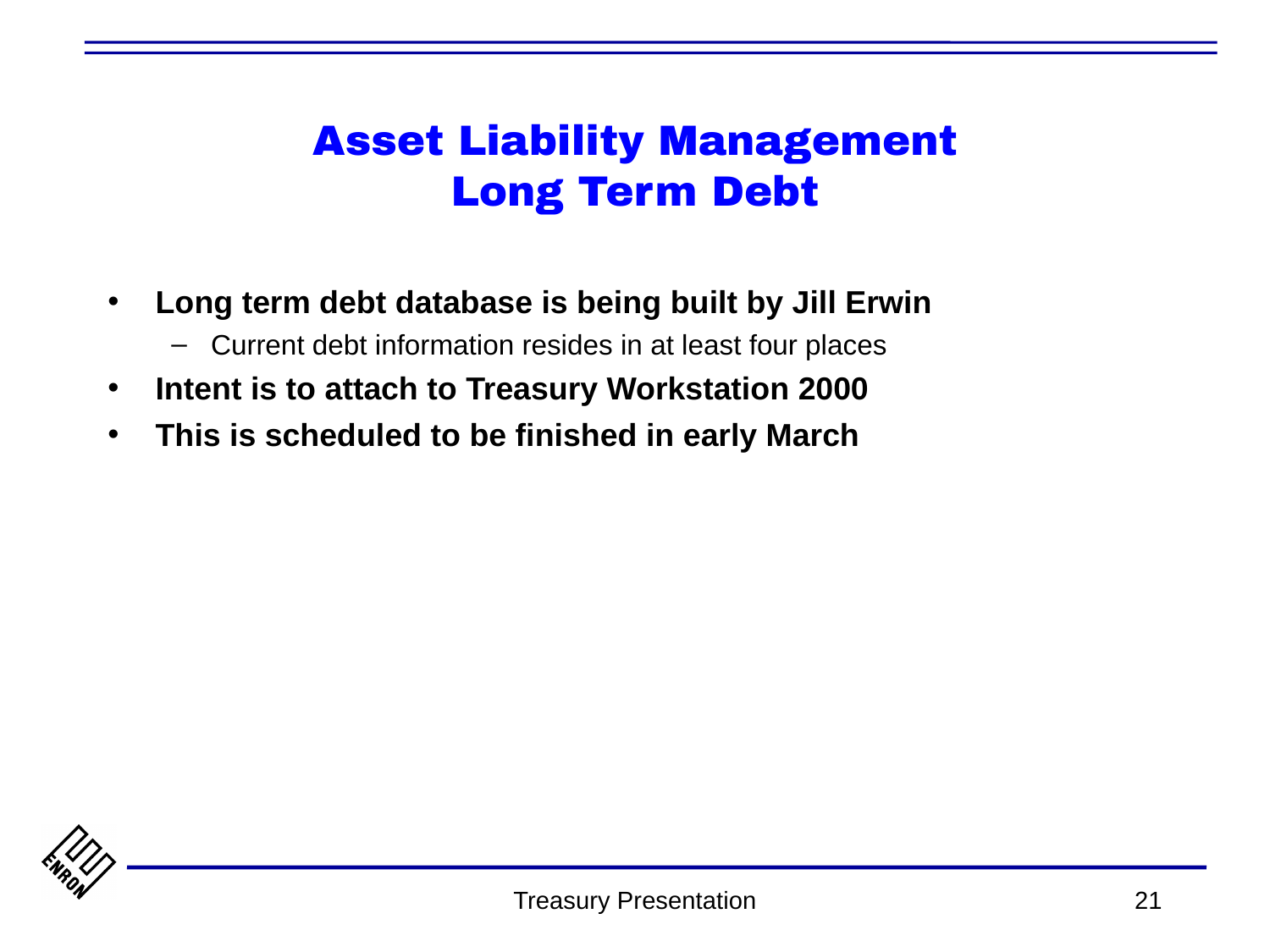

# Asset Liability Management Long Term Debt
Long term debt database is being built by Jill Erwin
Current debt information resides in at least four places
Intent is to attach to Treasury Workstation 2000
This is scheduled to be finished in early March

Treasury Presentation
21